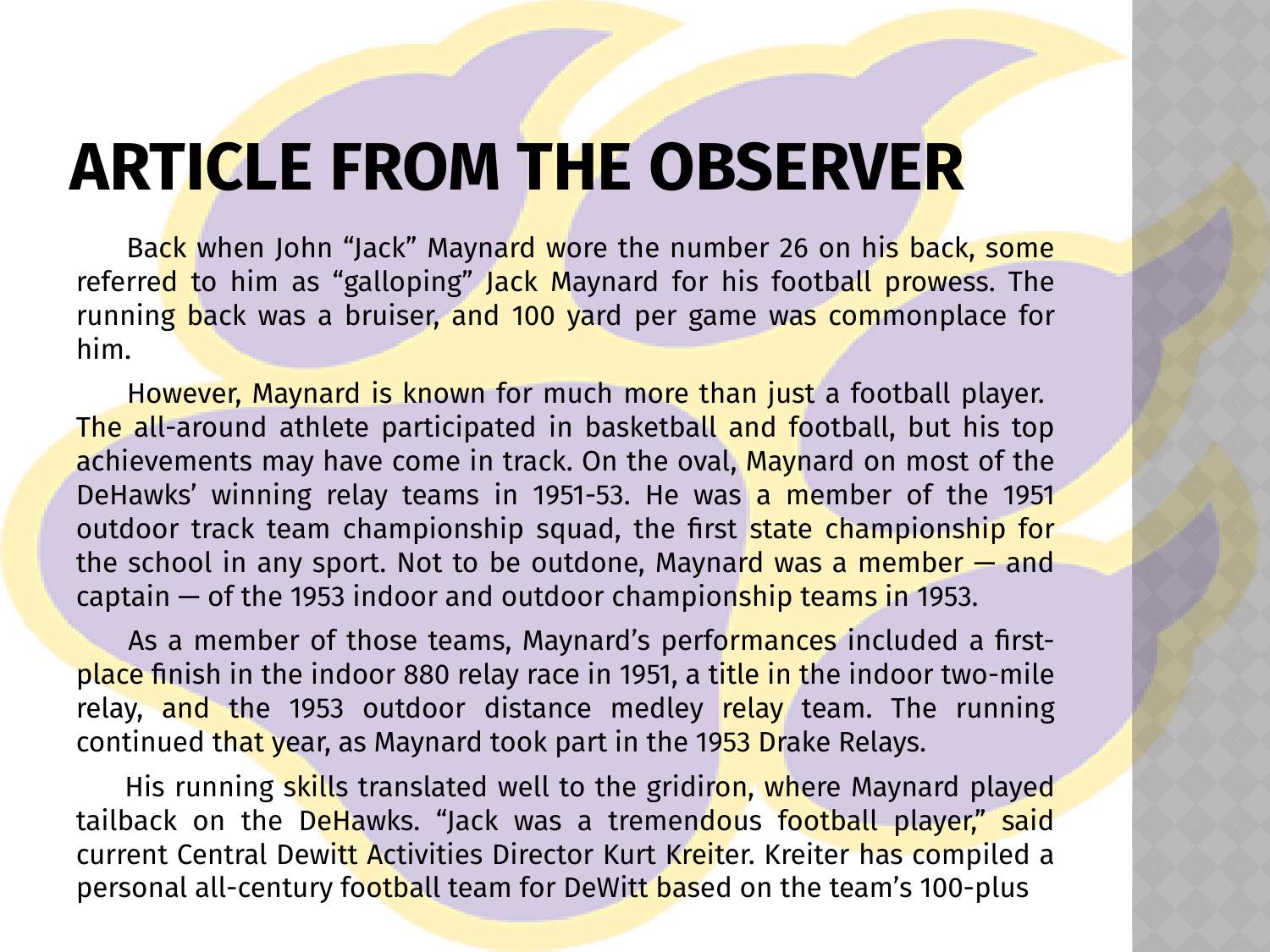

# Article from the Observer
     Back when John “Jack” Maynard wore the number 26 on his back, some referred to him as “galloping” Jack Maynard for his football prowess. The running back was a bruiser, and 100 yard per game was commonplace for him.
     However, Maynard is known for much more than just a football player.  The all-around athlete participated in basketball and football, but his top achievements may have come in track. On the oval, Maynard on most of the DeHawks’ winning relay teams in 1951-53. He was a member of the 1951 outdoor track team championship squad, the first state championship for the school in any sport. Not to be outdone, Maynard was a member — and captain — of the 1953 indoor and outdoor championship teams in 1953.
     As a member of those teams, Maynard’s performances included a first-place finish in the indoor 880 relay race in 1951, a title in the indoor two-mile relay, and the 1953 outdoor distance medley relay team. The running continued that year, as Maynard took part in the 1953 Drake Relays.
     His running skills translated well to the gridiron, where Maynard played tailback on the DeHawks. “Jack was a tremendous football player,” said current Central Dewitt Activities Director Kurt Kreiter. Kreiter has compiled a personal all-century football team for DeWitt based on the team’s 100-plus